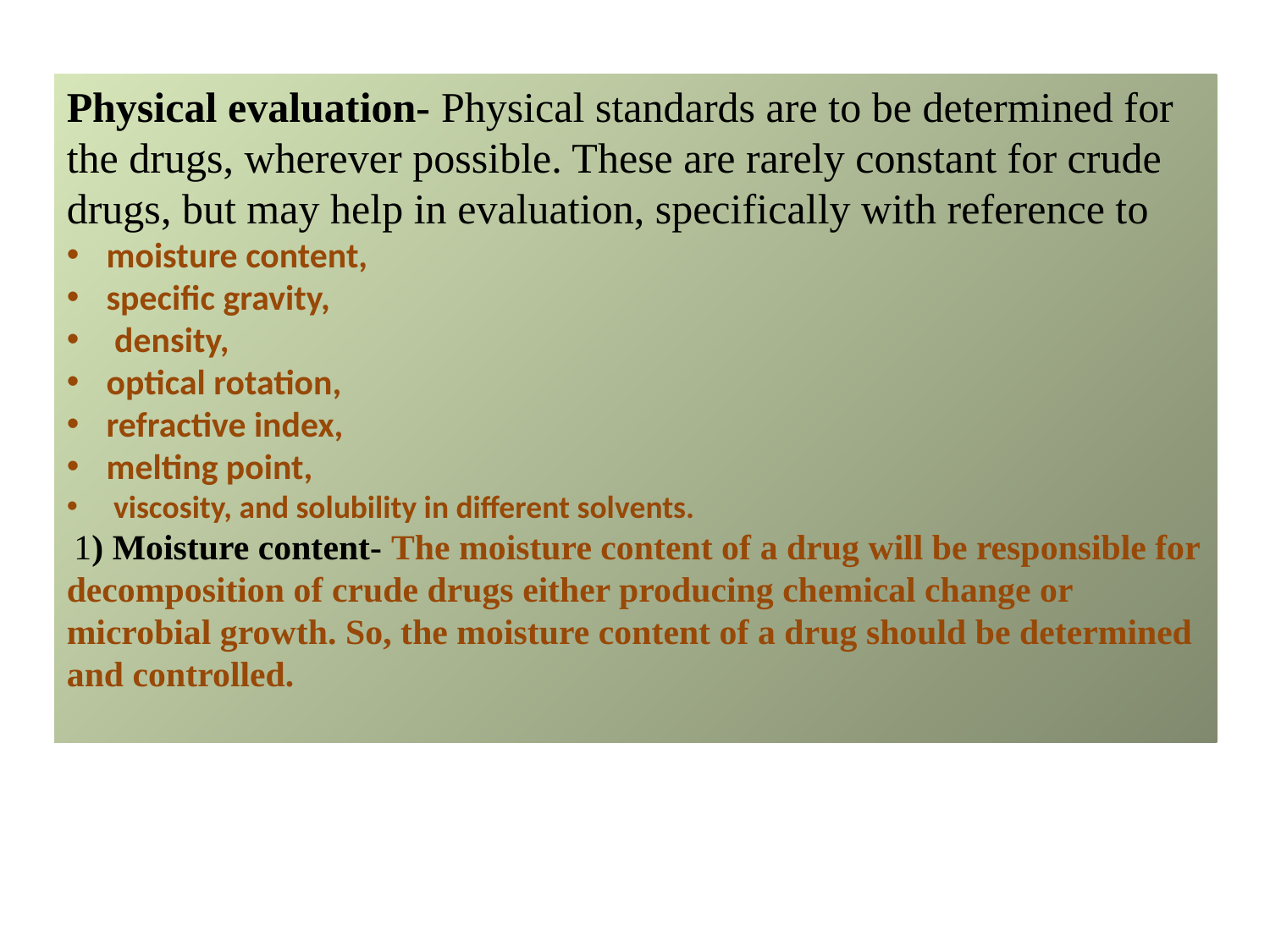

Physical evaluation- Physical standards are to be determined for the drugs, wherever possible. These are rarely constant for crude drugs, but may help in evaluation, specifically with reference to
moisture content,
specific gravity,
 density,
optical rotation,
refractive index,
melting point,
 viscosity, and solubility in different solvents.
 1) Moisture content- The moisture content of a drug will be responsible for decomposition of crude drugs either producing chemical change or microbial growth. So, the moisture content of a drug should be determined and controlled.